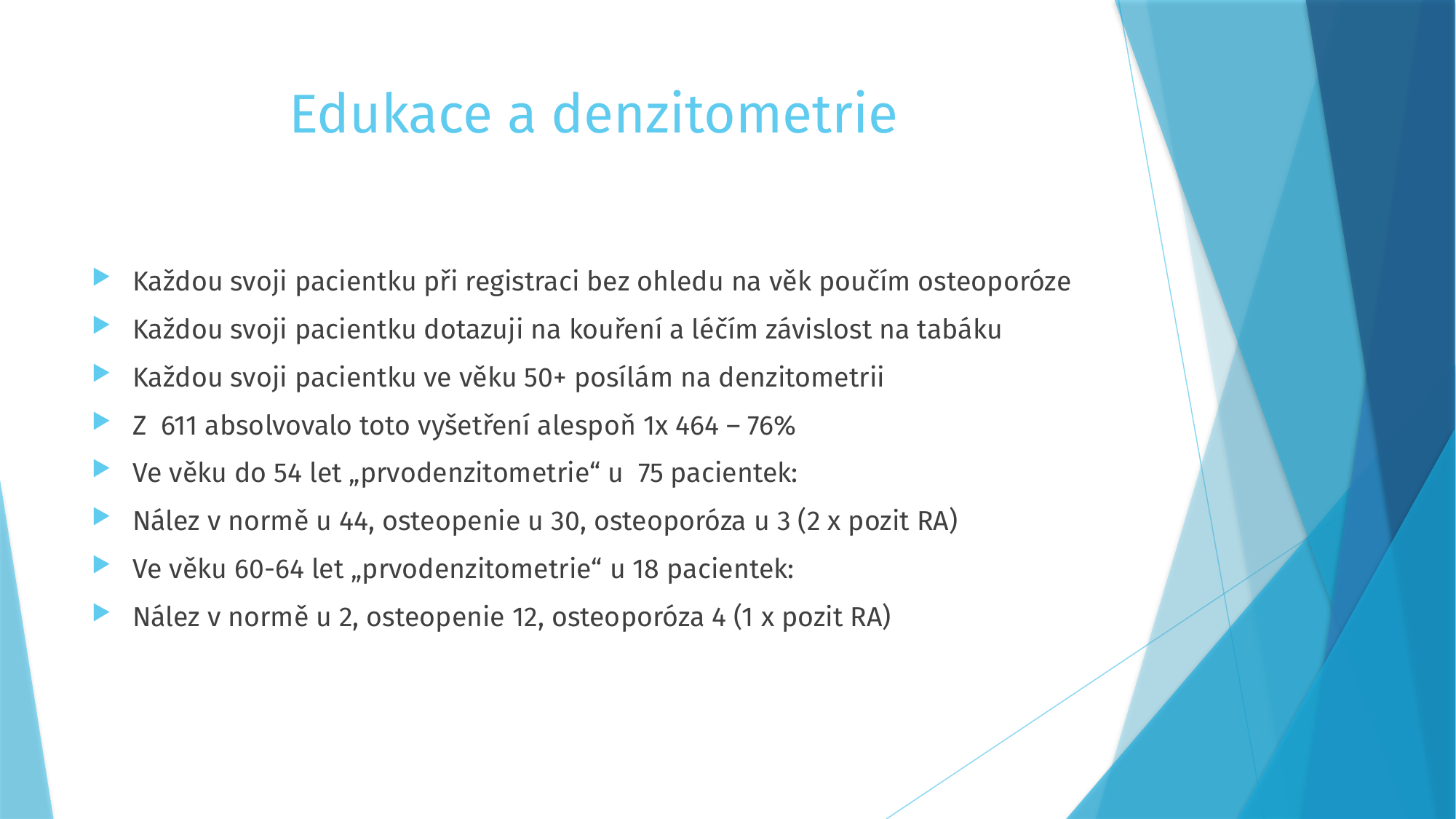

# Edukace a denzitometrie
Každou svoji pacientku při registraci bez ohledu na věk poučím osteoporóze
Každou svoji pacientku dotazuji na kouření a léčím závislost na tabáku
Každou svoji pacientku ve věku 50+ posílám na denzitometrii
Z  611 absolvovalo toto vyšetření alespoň 1x 464 – 76%
Ve věku do 54 let „prvodenzitometrie“ u  75 pacientek:
Nález v normě u 44, osteopenie u 30, osteoporóza u 3 (2 x pozit RA)
Ve věku 60-64 let „prvodenzitometrie“ u 18 pacientek:
Nález v normě u 2, osteopenie 12, osteoporóza 4 (1 x pozit RA)